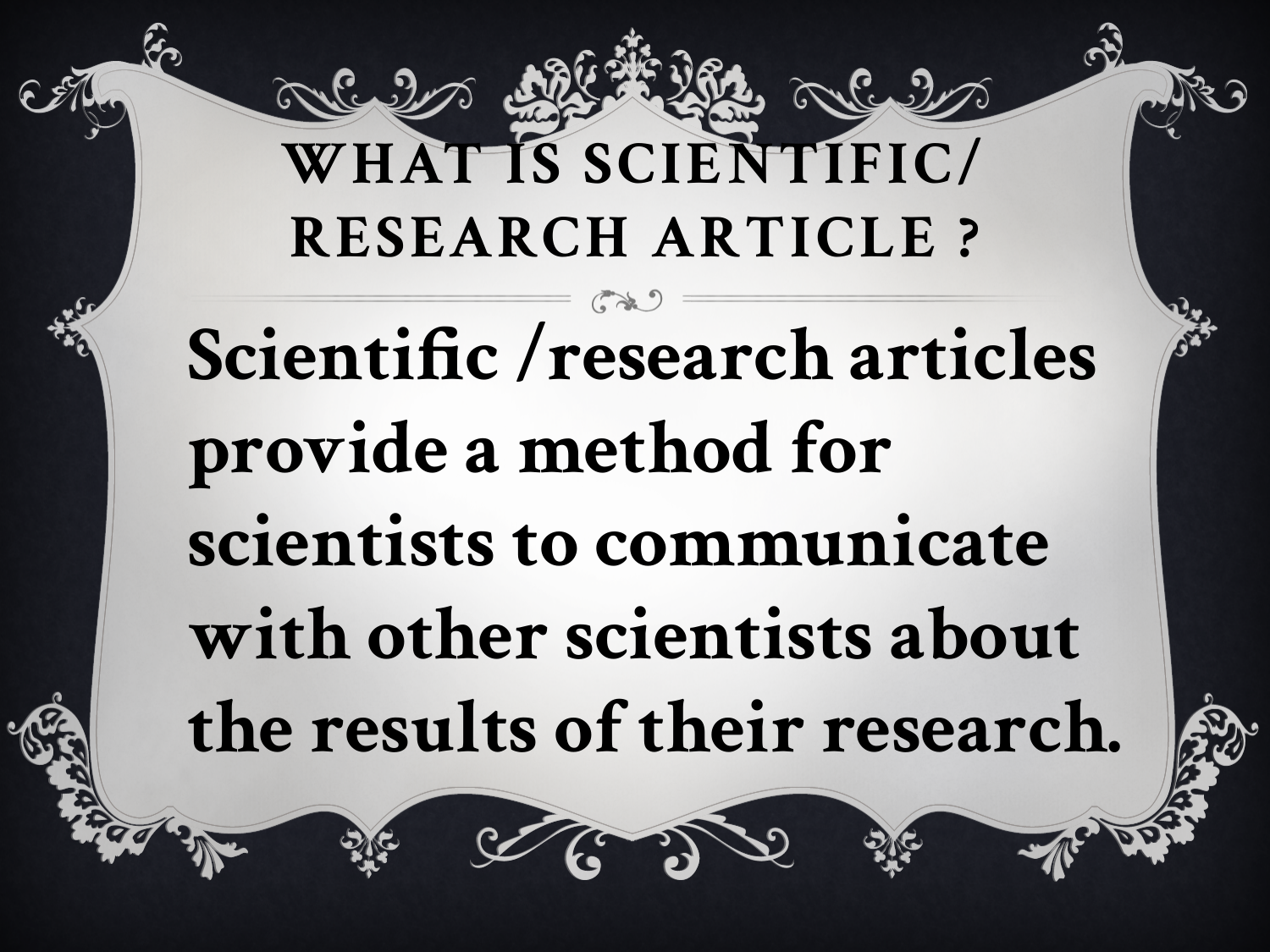

# WHAT IS SCIENTIFIC/ RESEARCH ARTICLE ?
Scientific /research articles provide a method for scientists to communicate with other scientists about the results of their research.